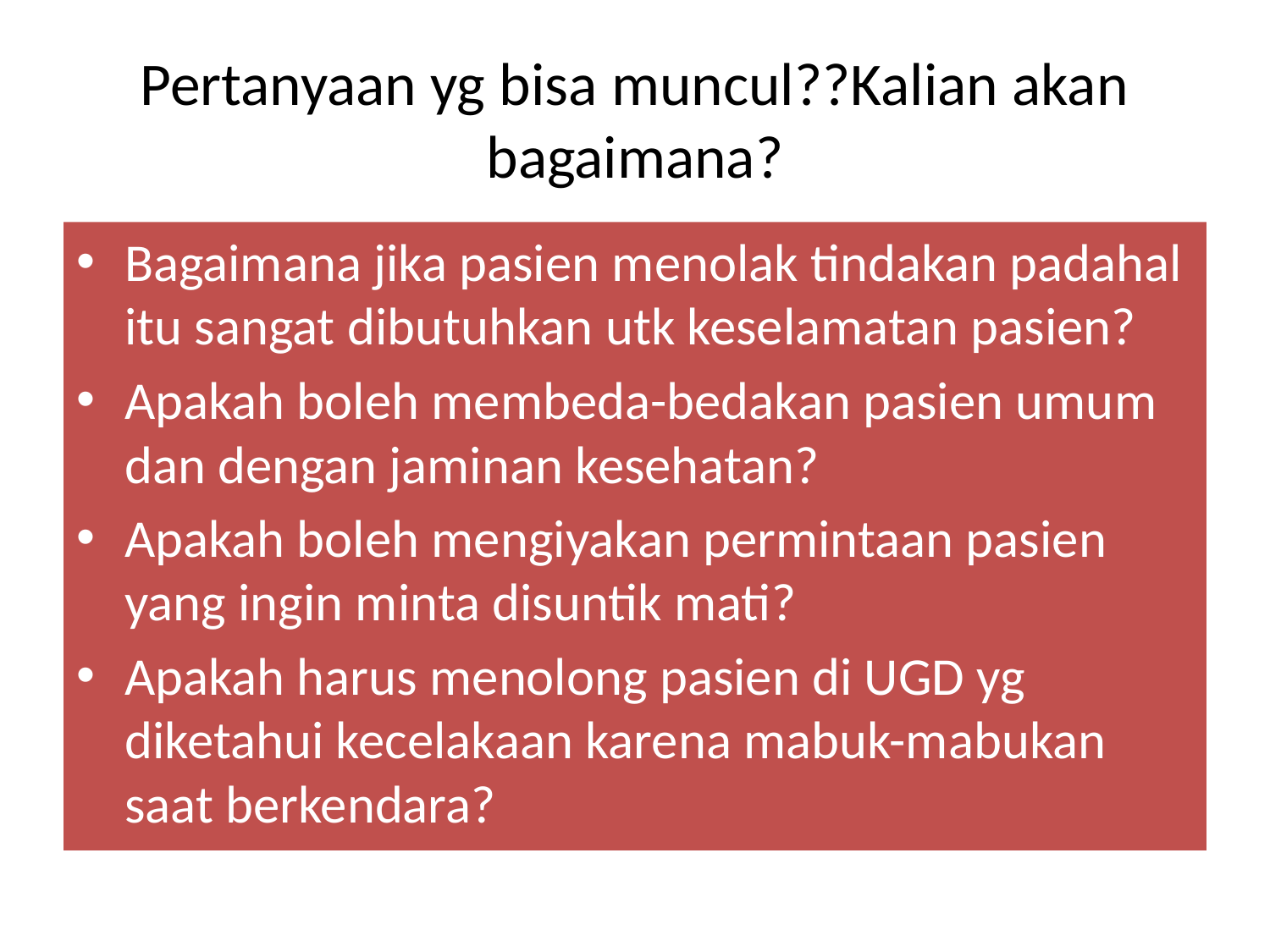

# Pertanyaan yg bisa muncul??Kalian akan bagaimana?
Bagaimana jika pasien menolak tindakan padahal itu sangat dibutuhkan utk keselamatan pasien?
Apakah boleh membeda-bedakan pasien umum dan dengan jaminan kesehatan?
Apakah boleh mengiyakan permintaan pasien yang ingin minta disuntik mati?
Apakah harus menolong pasien di UGD yg diketahui kecelakaan karena mabuk-mabukan saat berkendara?